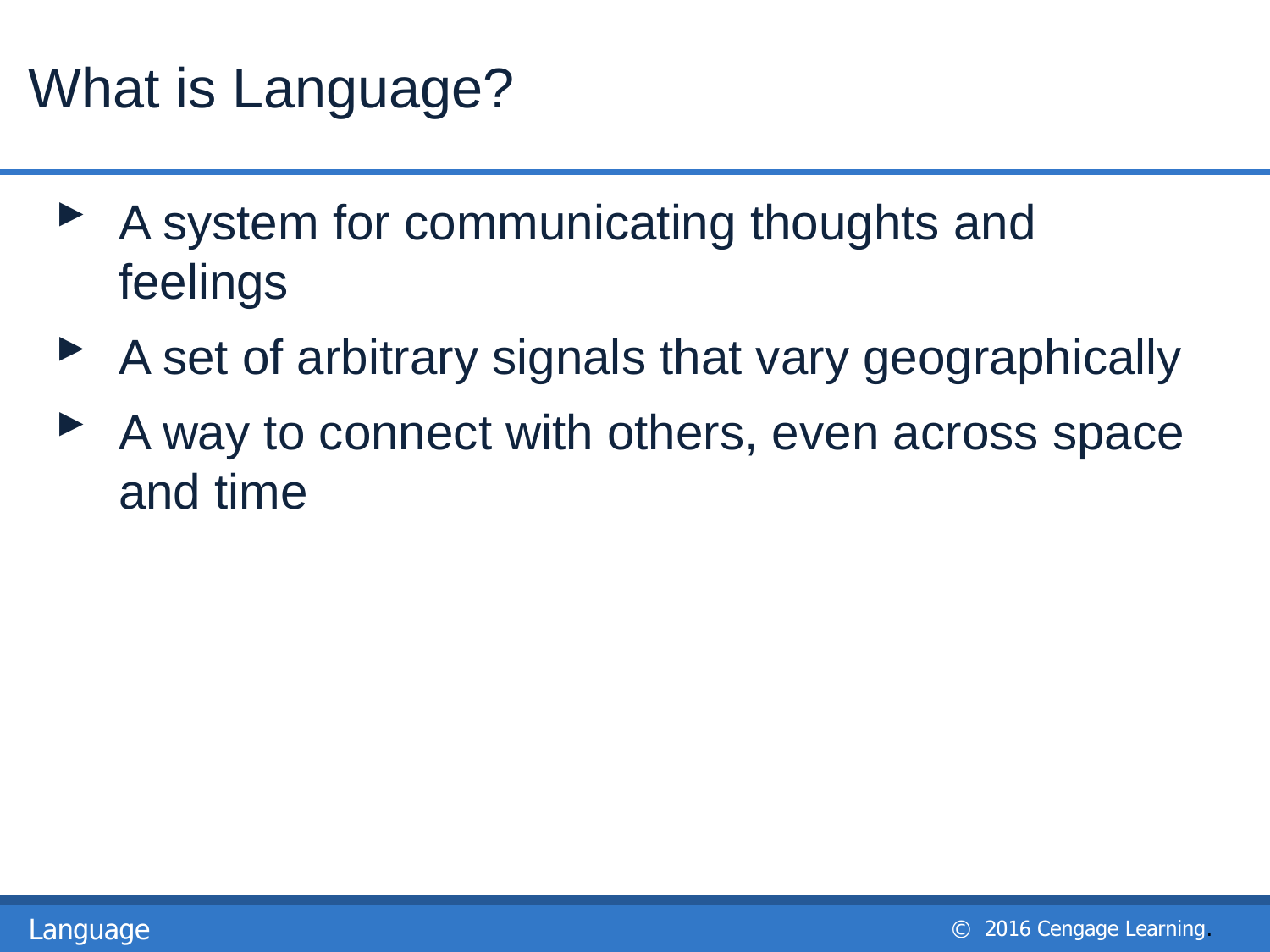

# What is Language?
A system for communicating thoughts and feelings
A set of arbitrary signals that vary geographically
A way to connect with others, even across space and time